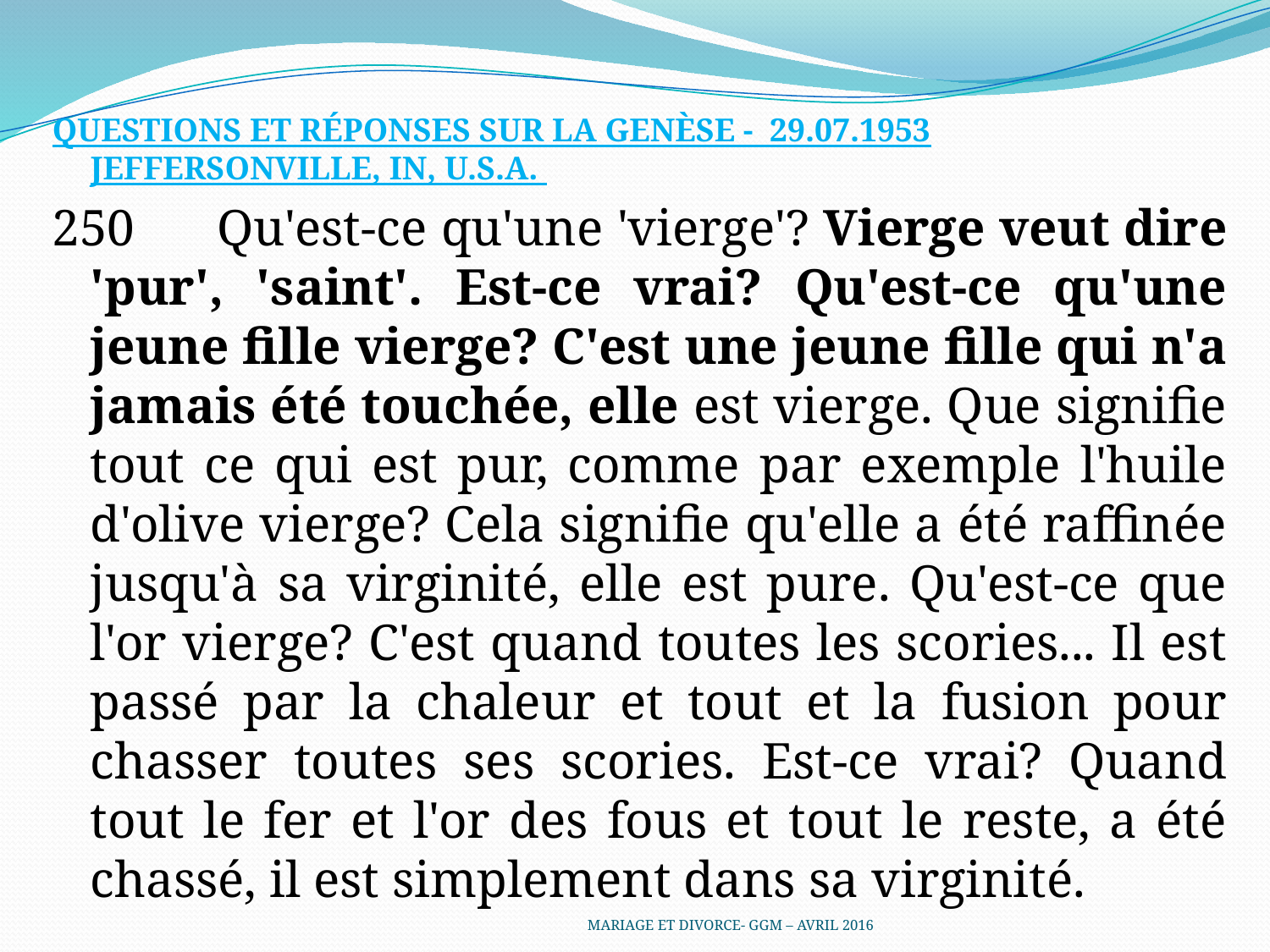

QUESTIONS ET RÉPONSES SUR LA GENÈSE -  29.07.1953 JEFFERSONVILLE, IN, U.S.A.
250	Qu'est-ce qu'une 'vierge'? Vierge veut dire 'pur', 'saint'. Est-ce vrai? Qu'est-ce qu'une jeune fille vierge? C'est une jeune fille qui n'a jamais été touchée, elle est vierge. Que signifie tout ce qui est pur, comme par exemple l'huile d'olive vierge? Cela signifie qu'elle a été raffinée jusqu'à sa virginité, elle est pure. Qu'est-ce que l'or vierge? C'est quand toutes les scories... Il est passé par la chaleur et tout et la fusion pour chasser toutes ses scories. Est-ce vrai? Quand tout le fer et l'or des fous et tout le reste, a été chassé, il est simplement dans sa virginité.

MARIAGE ET DIVORCE- GGM – AVRIL 2016